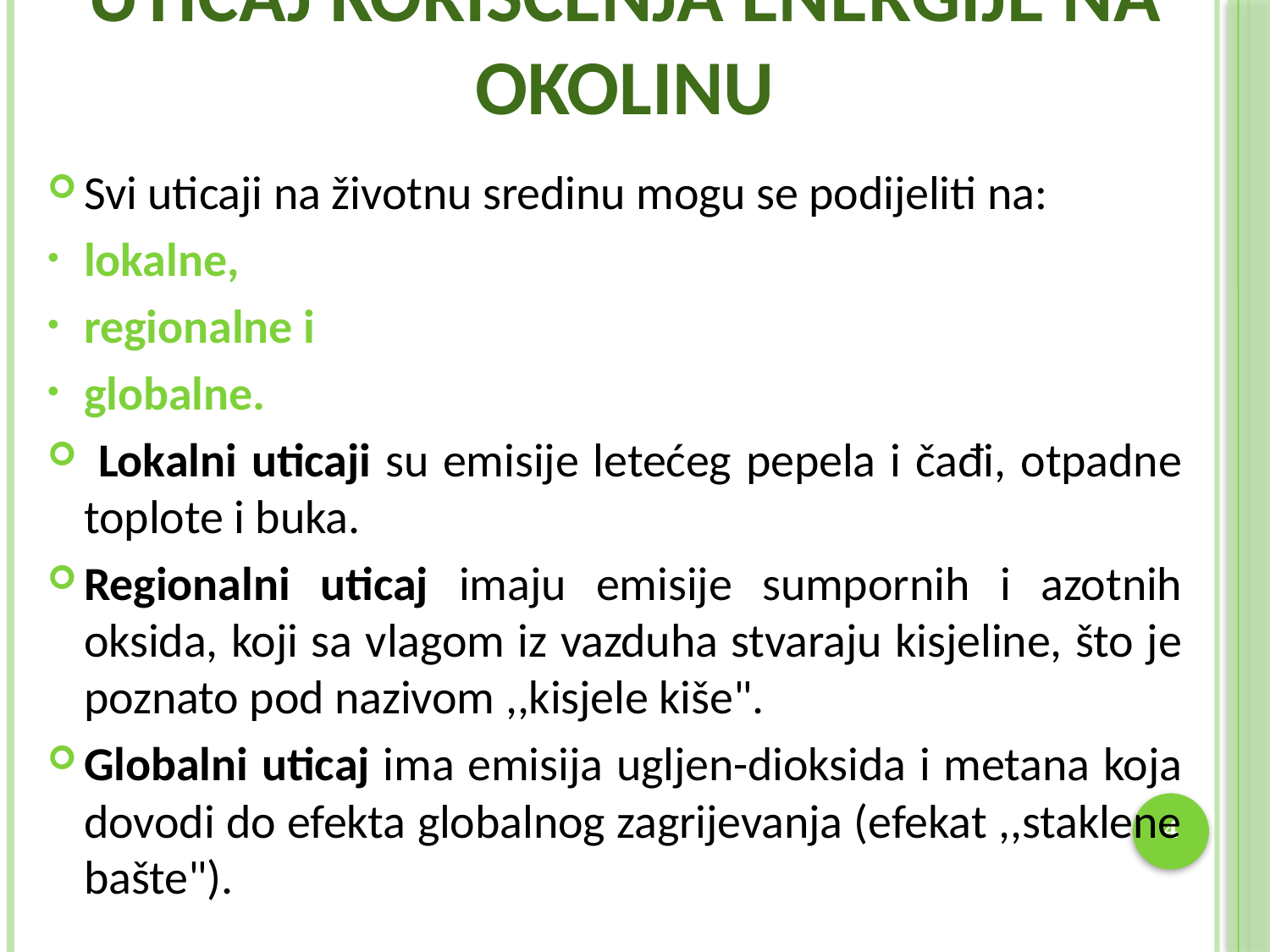

# Uticaj korišćenja energije na okolinu
Svi uticaji na životnu sredinu mogu se podijeliti na:
lokalne,
regionalne i
globalne.
 Lokalni uticaji su emisije letećeg pepela i čađi, otpadne toplote i buka.
Regionalni uticaj imaju emisije sumpornih i azotnih oksida, koji sa vlagom iz vazduha stvaraju kisjeline, što je poznato pod nazivom ,,kisjele kiše".
Globalni uticaj ima emisija ugljen-dioksida i metana koja dovodi do efekta globalnog zagrijevanja (efekat ,,staklene bašte").

4